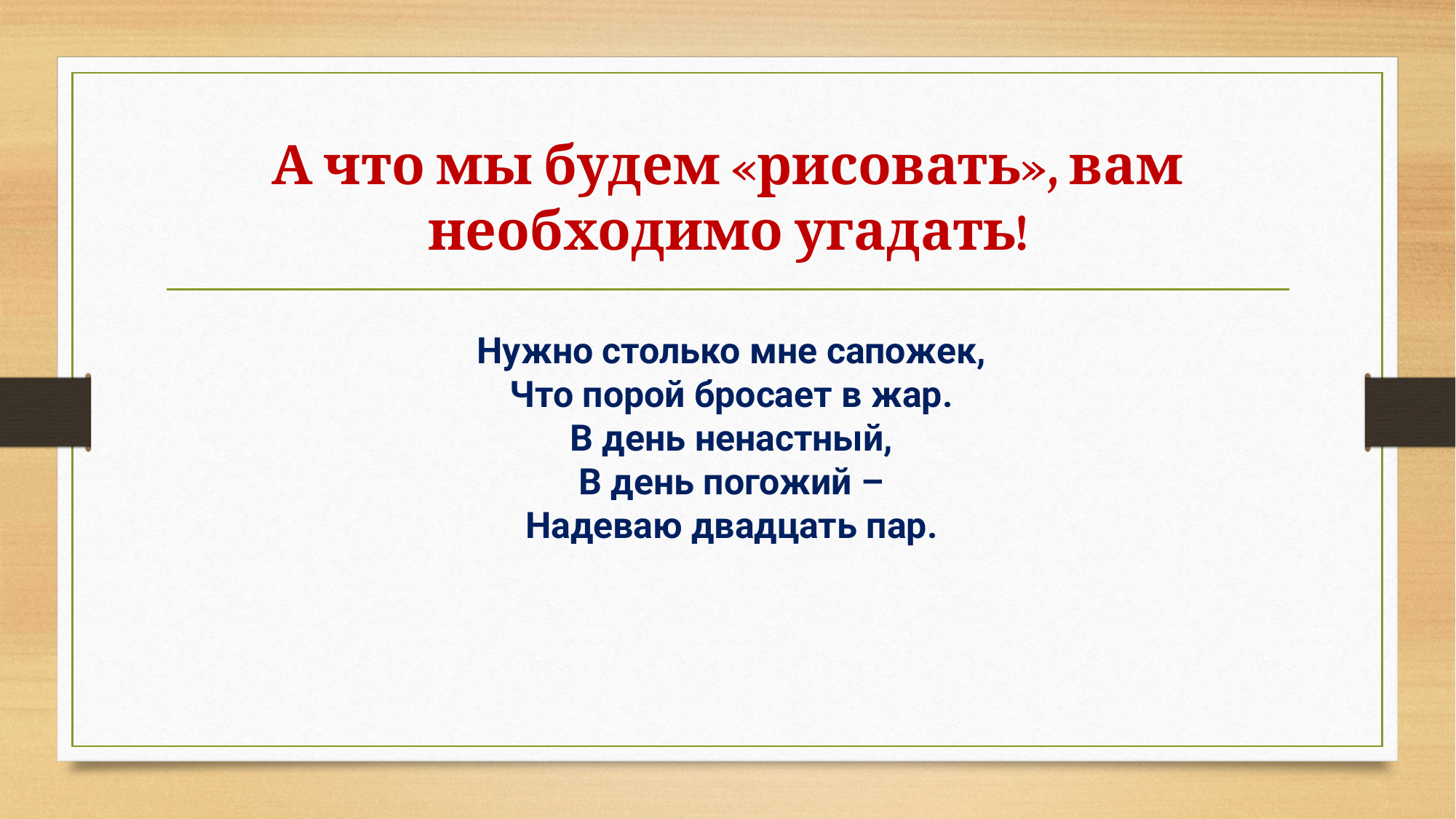

# А что мы будем «рисовать», вам необходимо угадать!
Нужно столько мне сапожек,
Что порой бросает в жар.
В день ненастный,
В день погожий –
Надеваю двадцать пар.